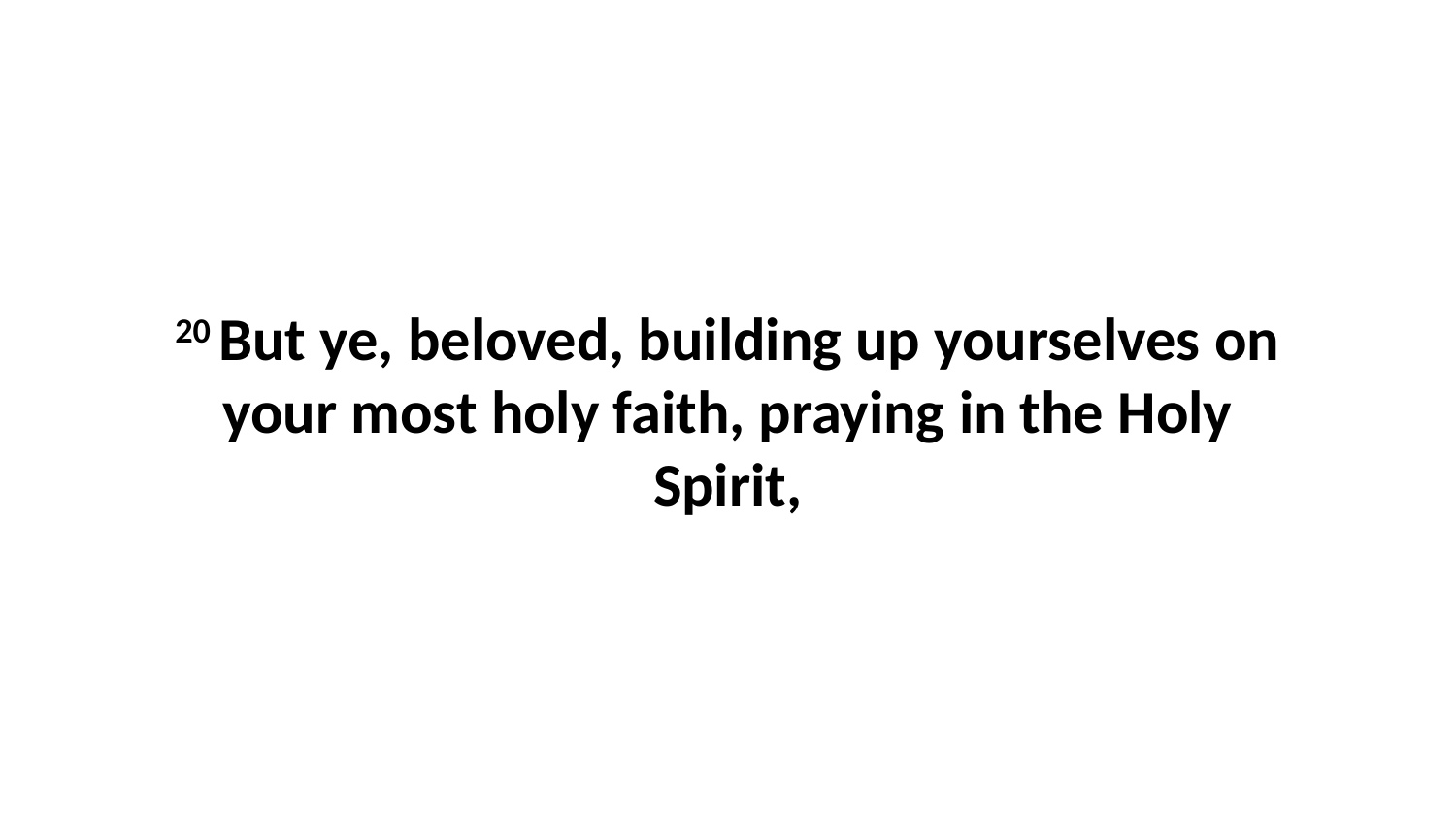

20 But ye, beloved, building up yourselves on your most holy faith, praying in the Holy Spirit,